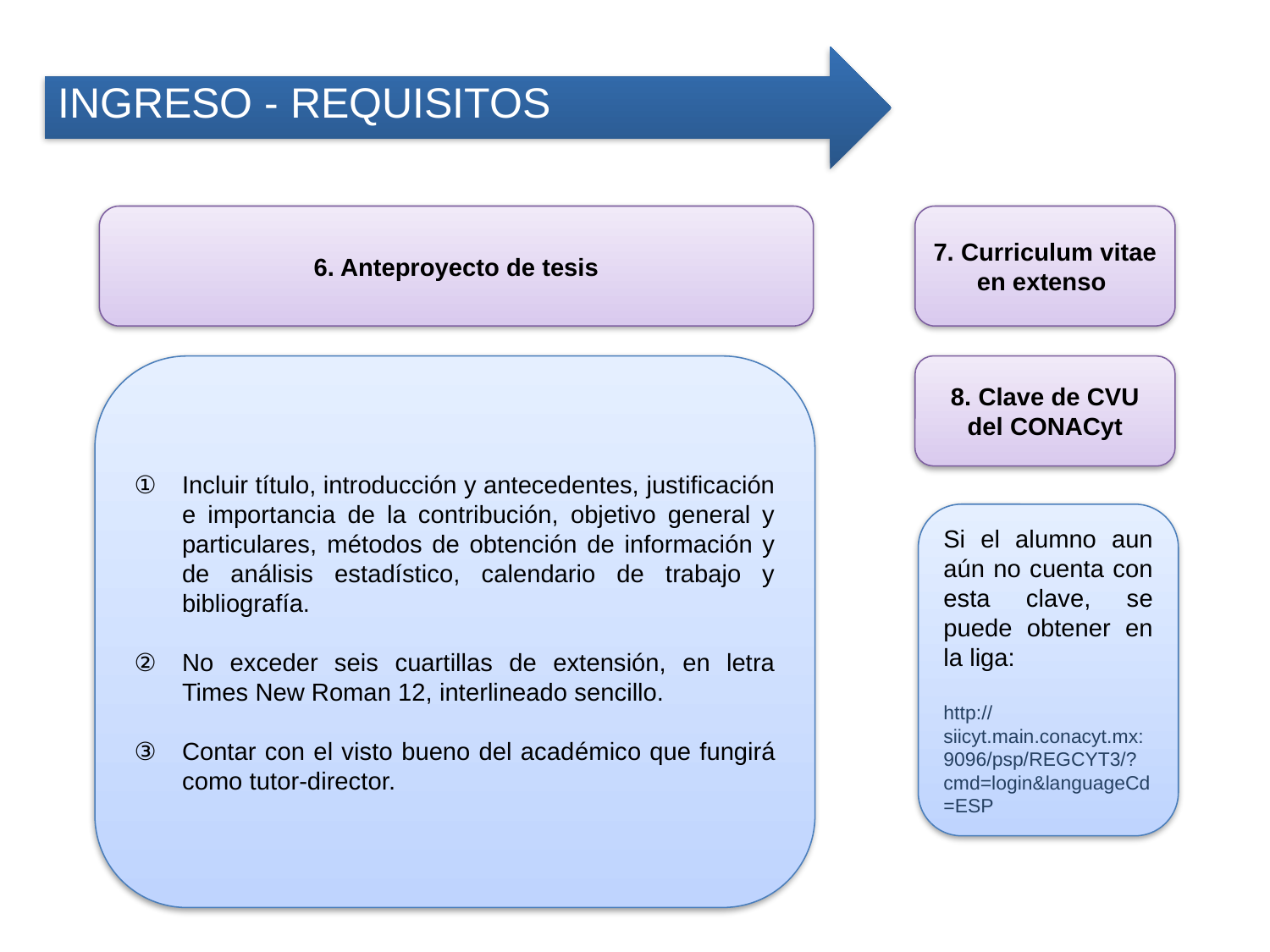

Ingreso - Requisitos
6. Anteproyecto de tesis
7. Curriculum vitae en extenso
Incluir título, introducción y antecedentes, justificación e importancia de la contribución, objetivo general y particulares, métodos de obtención de información y de análisis estadístico, calendario de trabajo y bibliografía.

No exceder seis cuartillas de extensión, en letra Times New Roman 12, interlineado sencillo.

Contar con el visto bueno del académico que fungirá como tutor-director.
8. Clave de CVU del CONACyt
Si el alumno aun aún no cuenta con esta clave, se puede obtener en la liga:

http://siicyt.main.conacyt.mx:9096/psp/REGCYT3/?cmd=login&languageCd=ESP